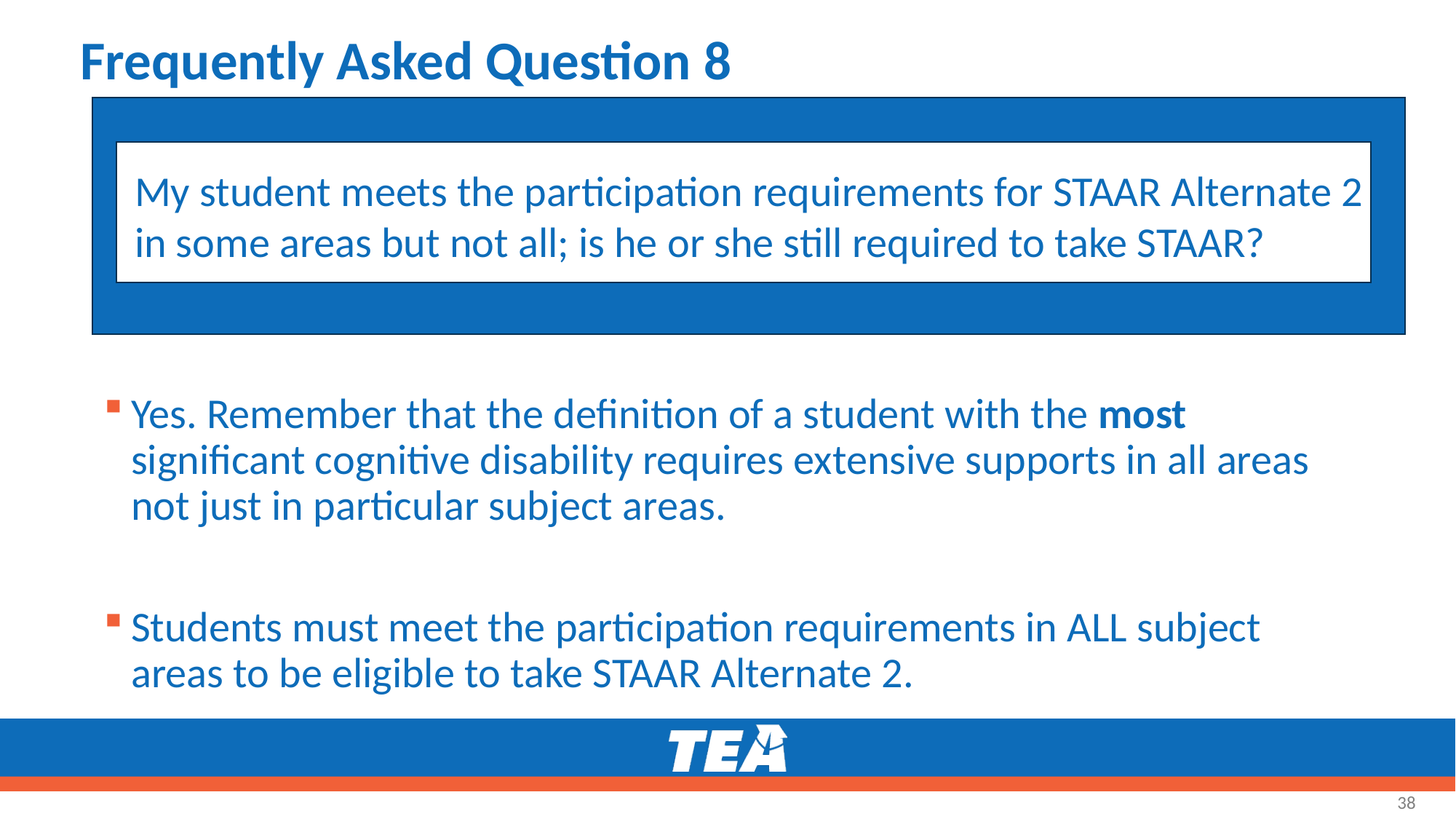

# Frequently Asked Question 8

My student meets the participation requirements for STAAR Alternate 2 in some areas but not all; is he or she still required to take STAAR?
Yes. Remember that the definition of a student with the most significant cognitive disability requires extensive supports in all areas not just in particular subject areas.

Students must meet the participation requirements in ALL subject areas to be eligible to take STAAR Alternate 2.
38